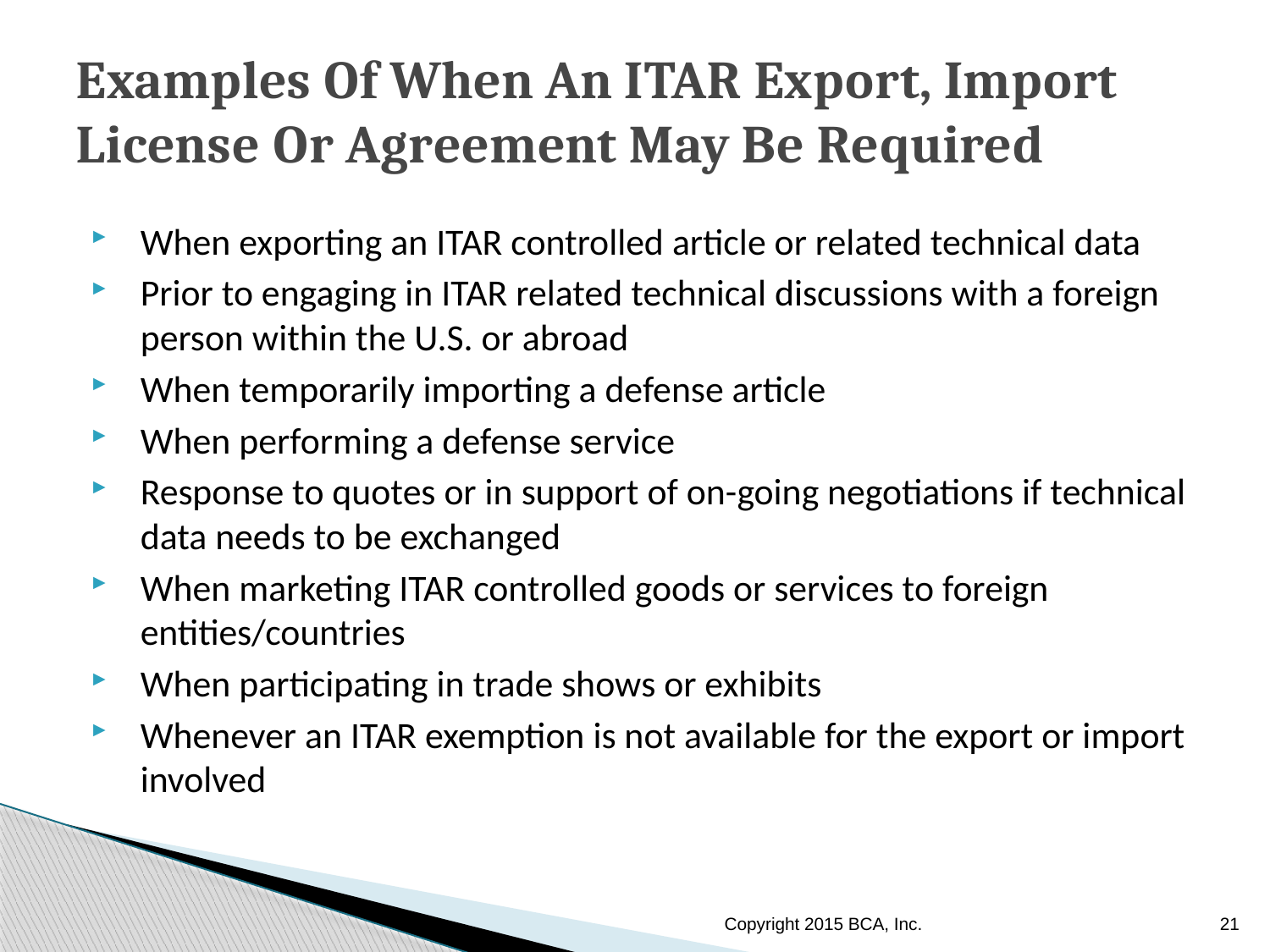

# Examples Of When An ITAR Export, Import License Or Agreement May Be Required
When exporting an ITAR controlled article or related technical data
Prior to engaging in ITAR related technical discussions with a foreign person within the U.S. or abroad
When temporarily importing a defense article
When performing a defense service
Response to quotes or in support of on-going negotiations if technical data needs to be exchanged
When marketing ITAR controlled goods or services to foreign entities/countries
When participating in trade shows or exhibits
Whenever an ITAR exemption is not available for the export or import involved
Copyright 2015 BCA, Inc.
21